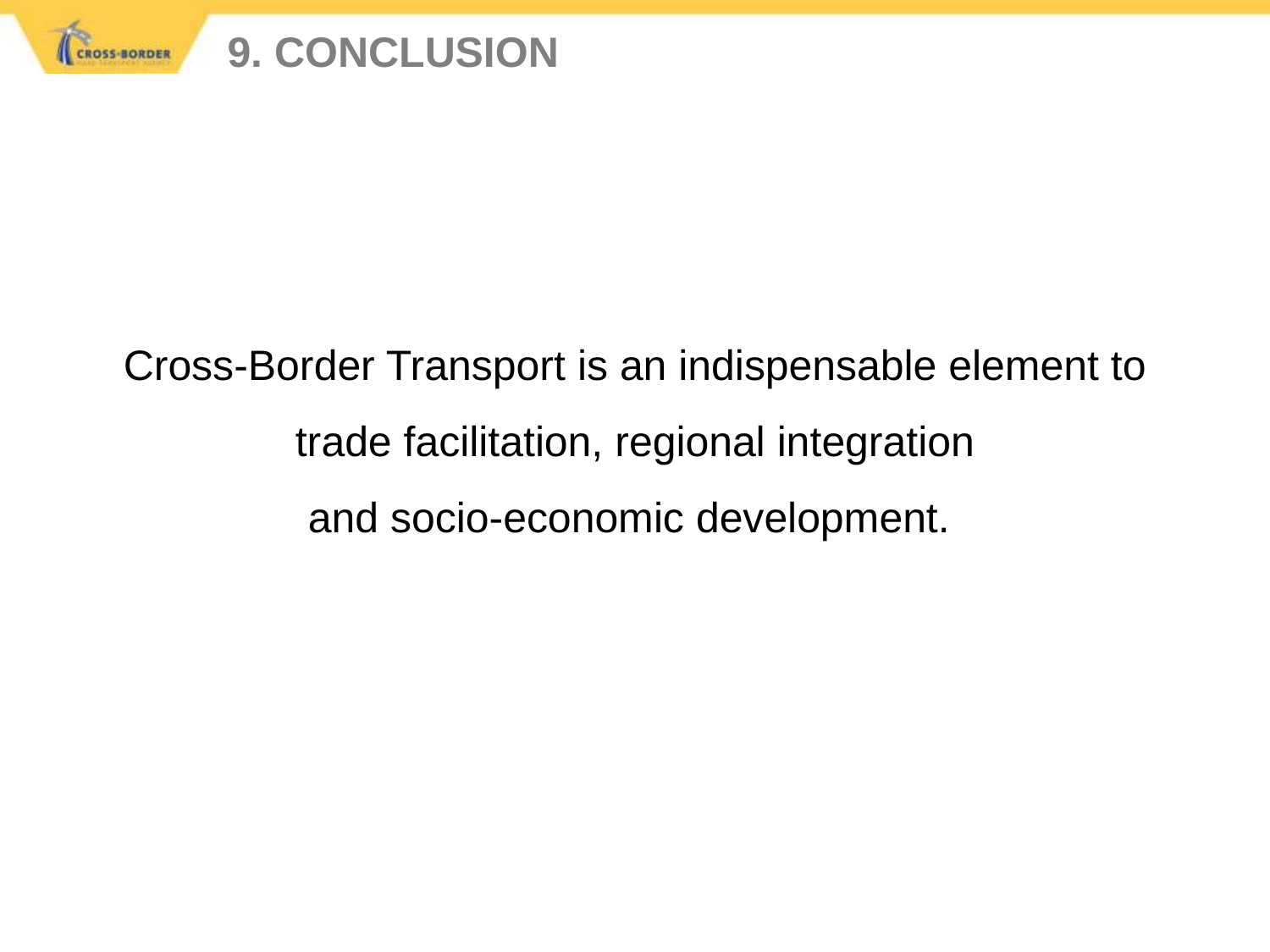

9. CONCLUSION
Cross-Border Transport is an indispensable element to
 trade facilitation, regional integration
and socio-economic development.